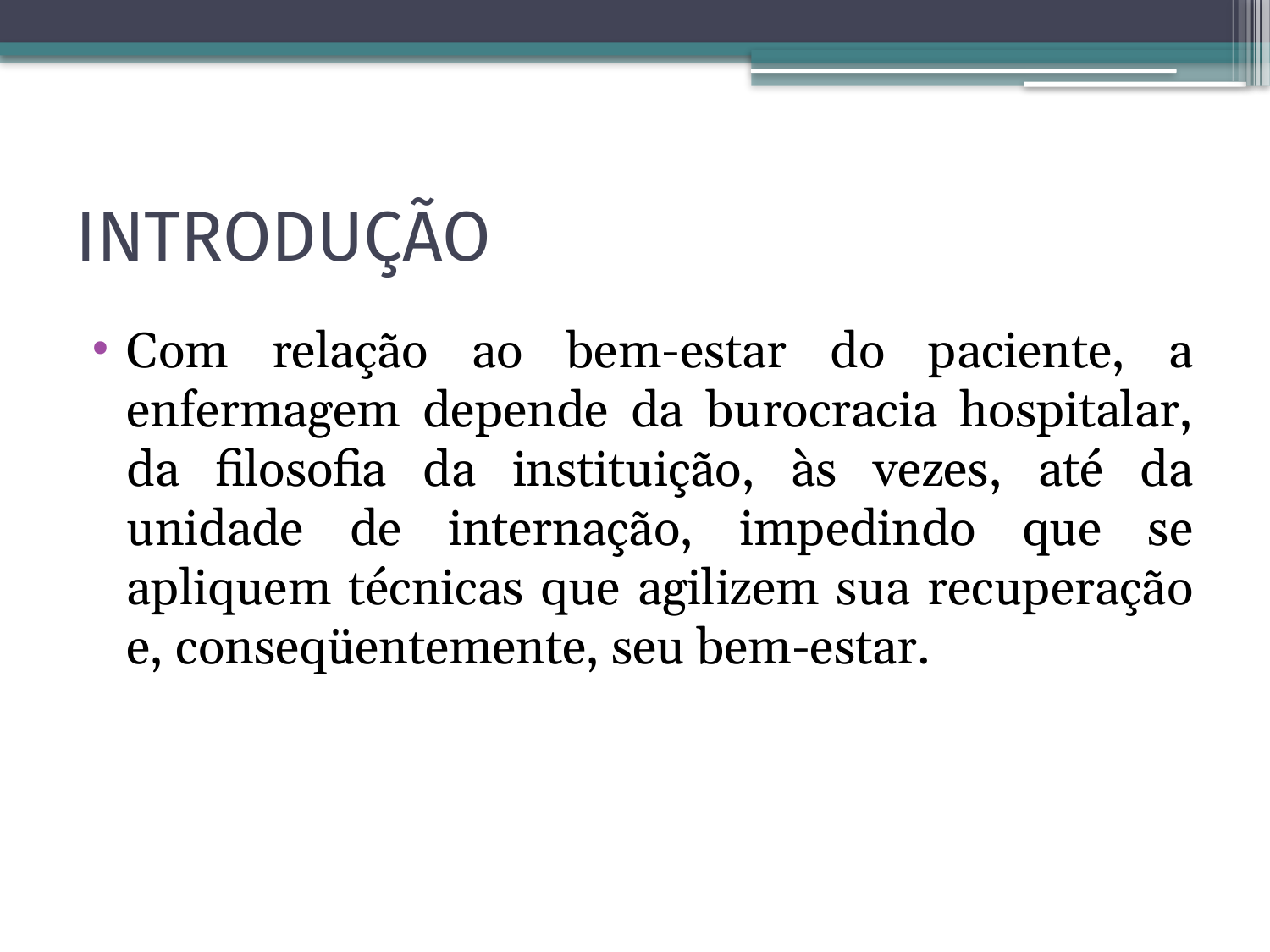

# INTRODUÇÃO
Com relação ao bem-estar do paciente, a enfermagem depende da burocracia hospitalar, da filosofia da instituição, às vezes, até da unidade de internação, impedindo que se apliquem técnicas que agilizem sua recuperação e, conseqüentemente, seu bem-estar.